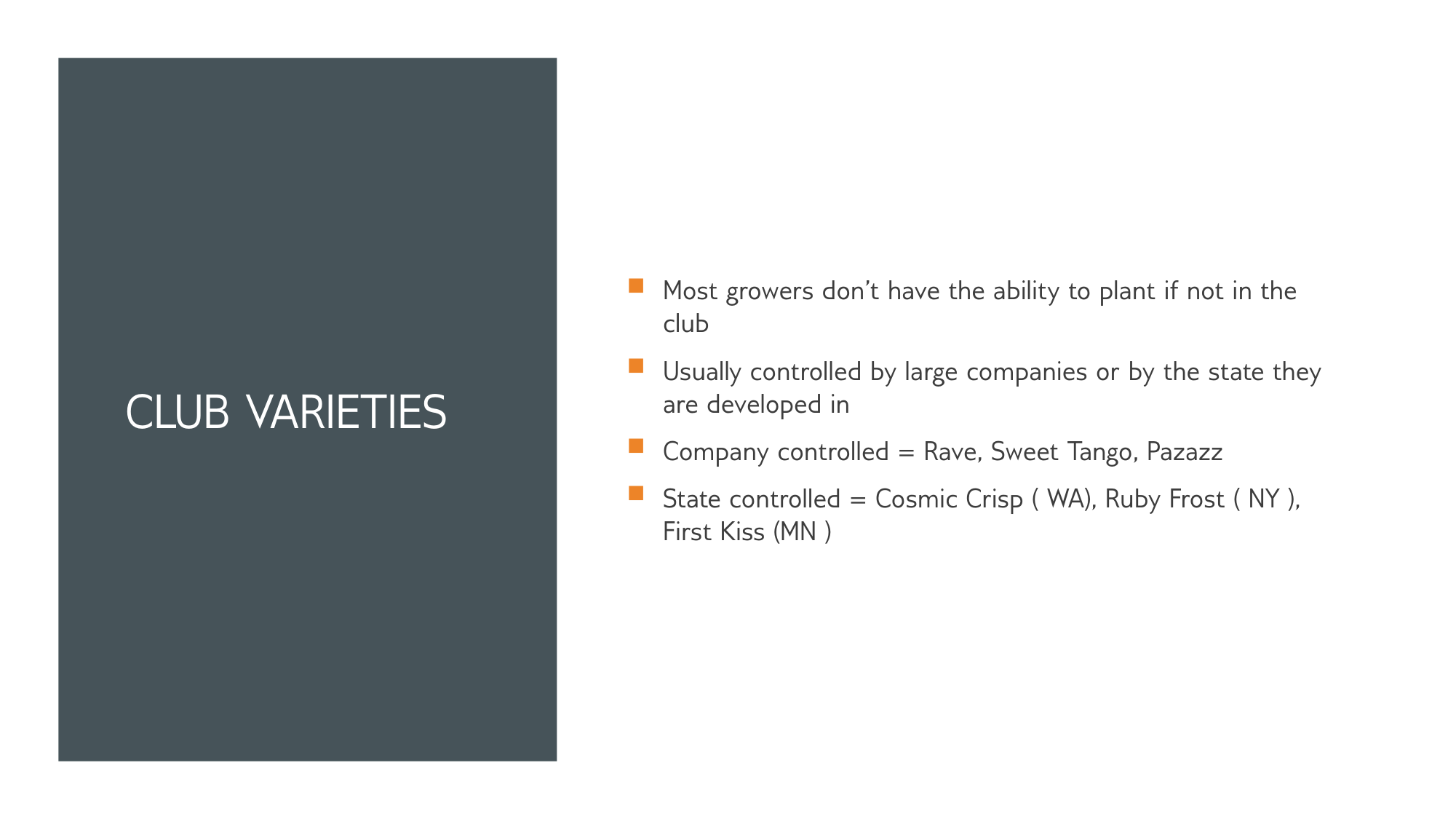

# Club Varieties
Most growers don’t have the ability to plant if not in the club
Usually controlled by large companies or by the state they are developed in
Company controlled = Rave, Sweet Tango, Pazazz
State controlled = Cosmic Crisp ( WA), Ruby Frost ( NY ), First Kiss (MN )